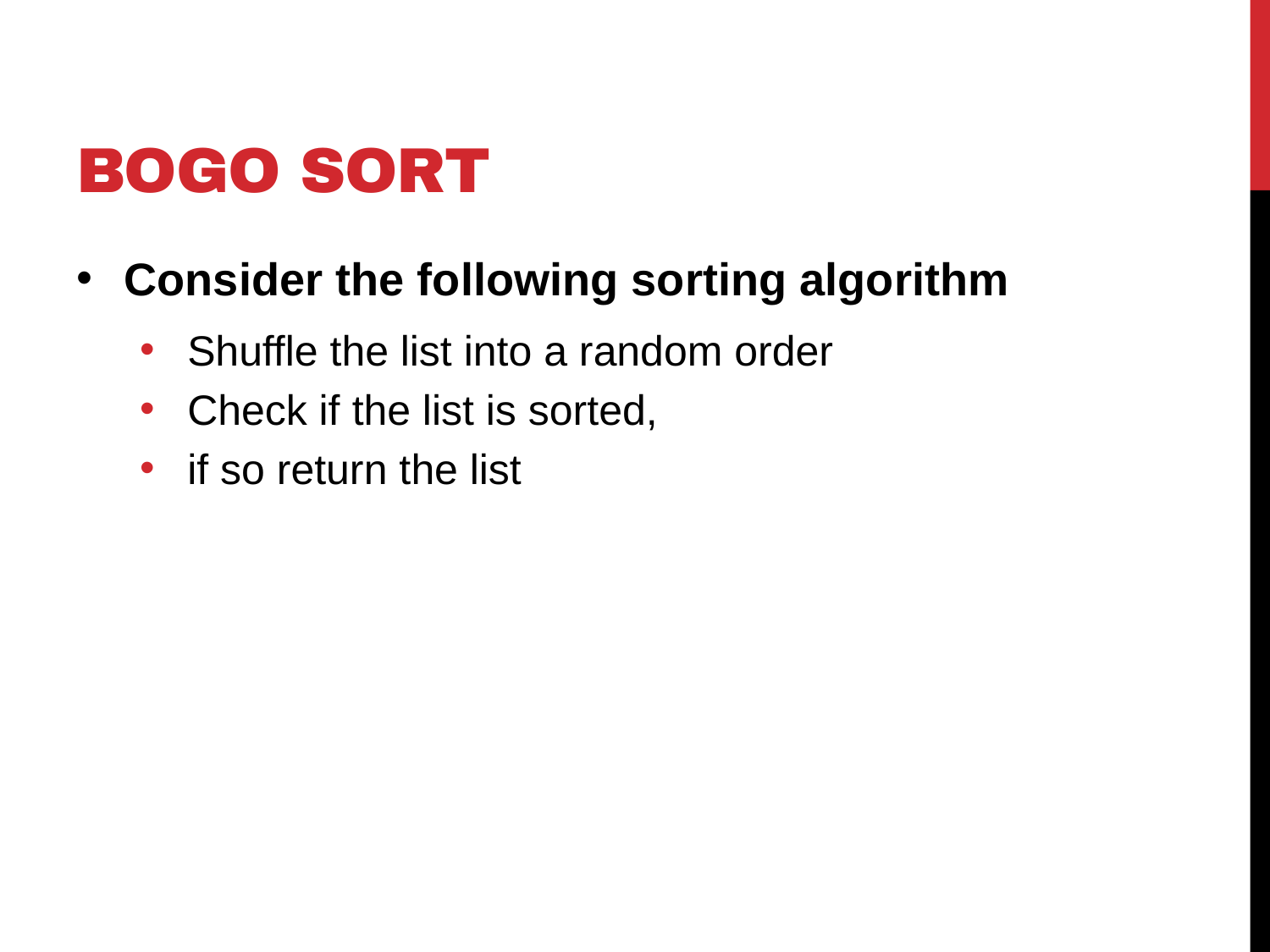

# Bogo Sort
Consider the following sorting algorithm
Shuffle the list into a random order
Check if the list is sorted,
if so return the list